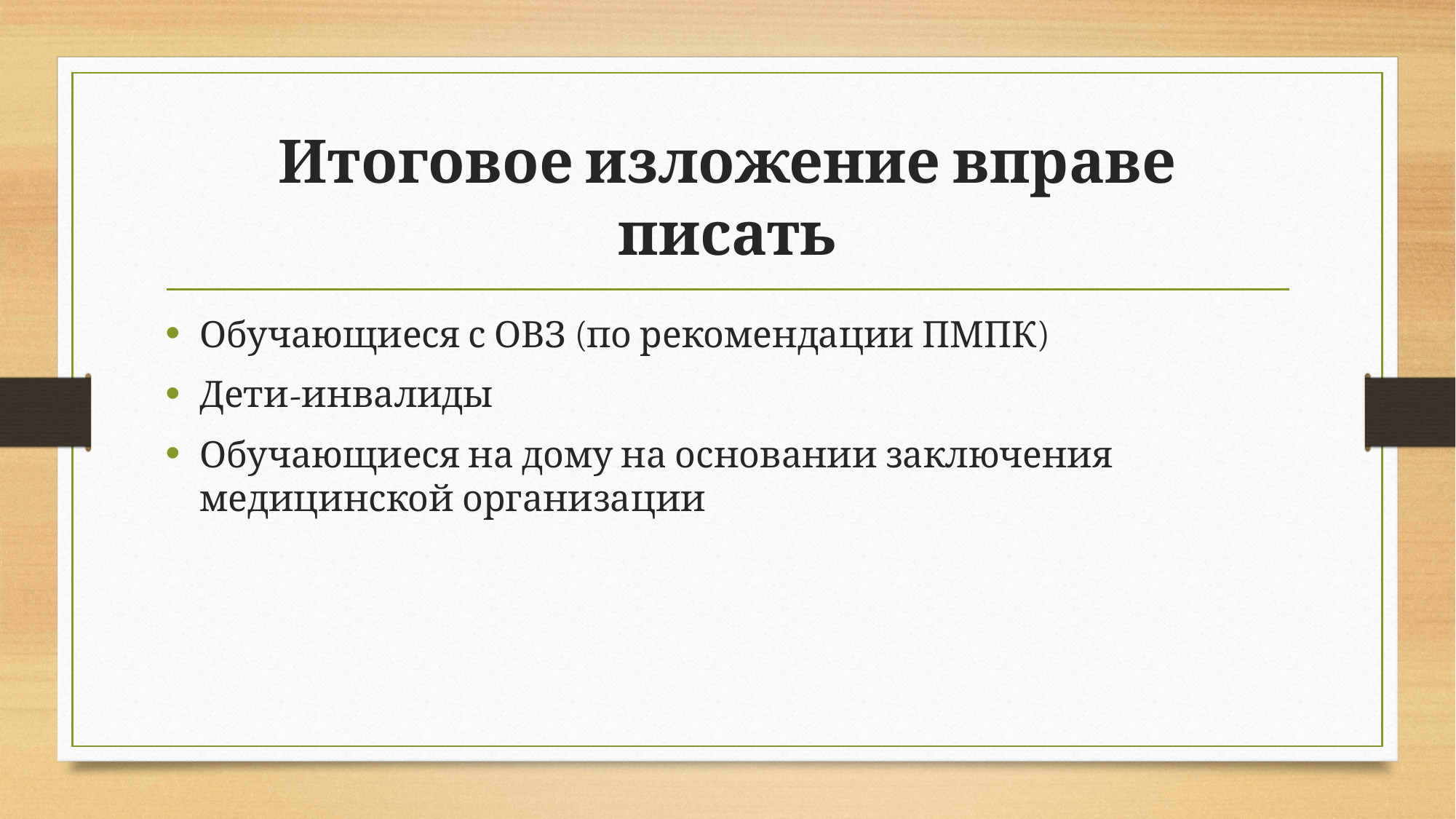

# Итоговое изложение вправе писать
Обучающиеся с ОВЗ (по рекомендации ПМПК)
Дети-инвалиды
Обучающиеся на дому на основании заключения медицинской организации